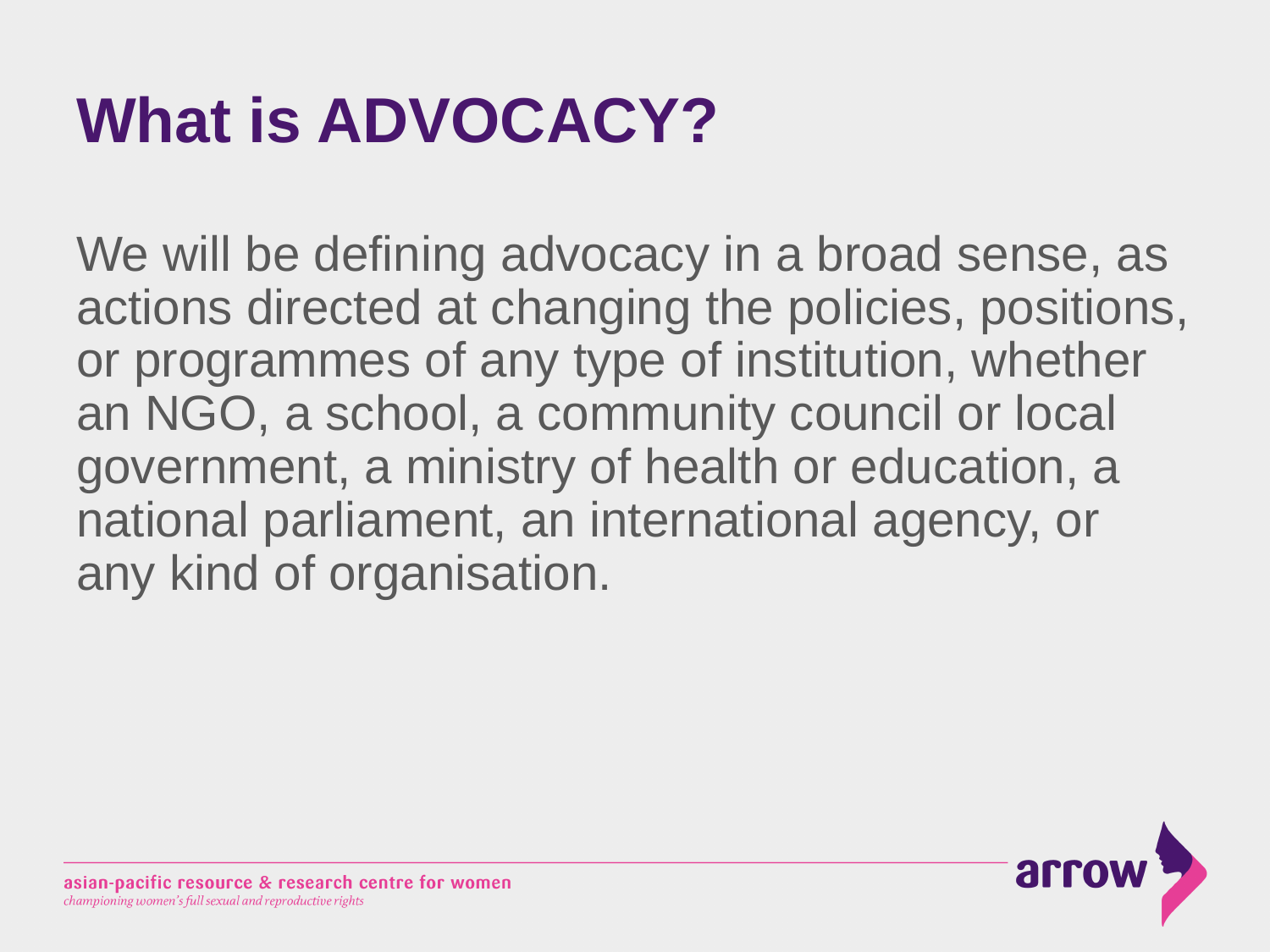

# What is ADVOCACY?
We will be defining advocacy in a broad sense, as actions directed at changing the policies, positions, or programmes of any type of institution, whether an NGO, a school, a community council or local government, a ministry of health or education, a national parliament, an international agency, or any kind of organisation.